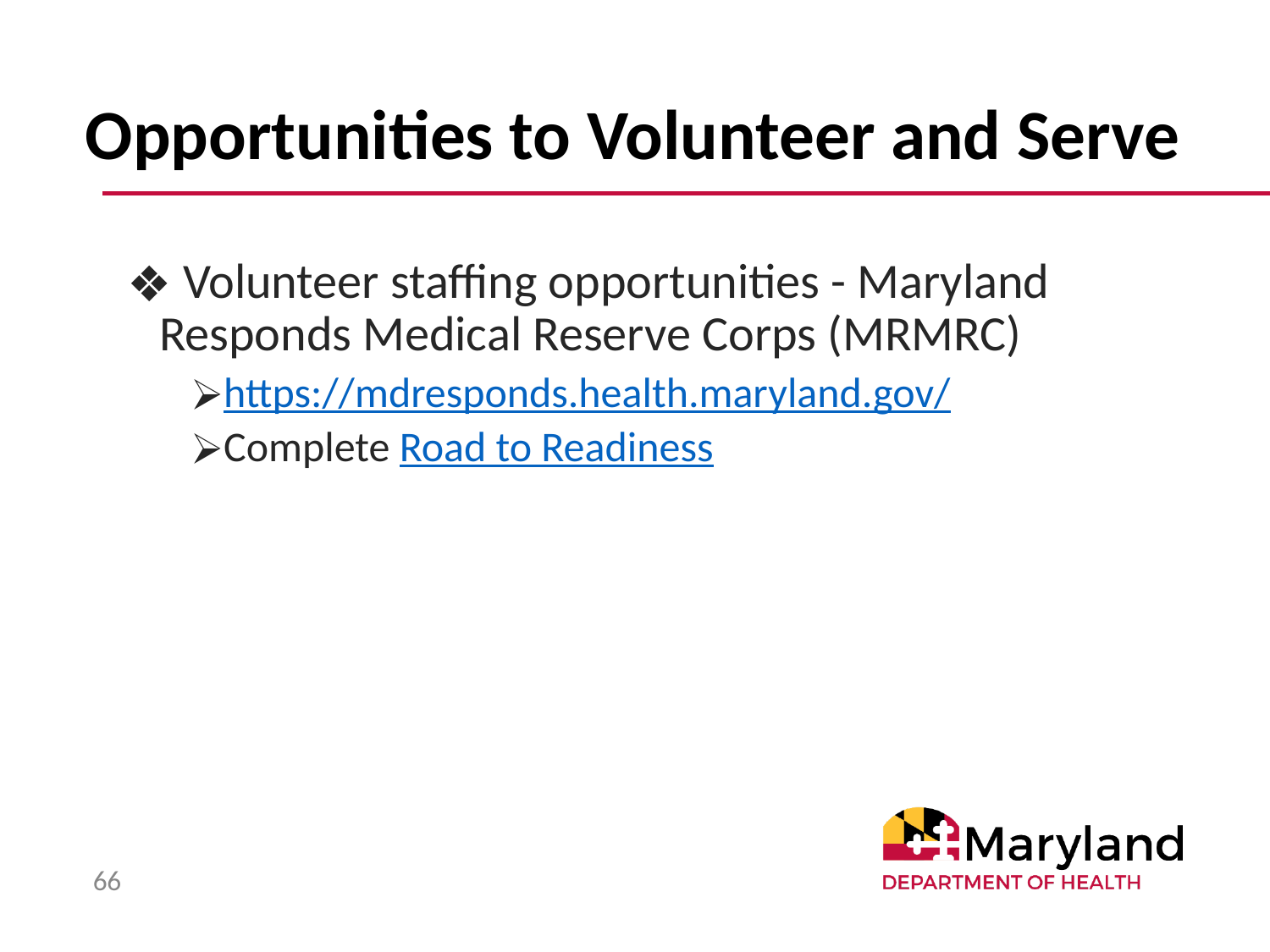

# Opportunities to Volunteer and Serve
 Volunteer staffing opportunities - Maryland Responds Medical Reserve Corps (MRMRC)
https://mdresponds.health.maryland.gov/
Complete Road to Readiness
66